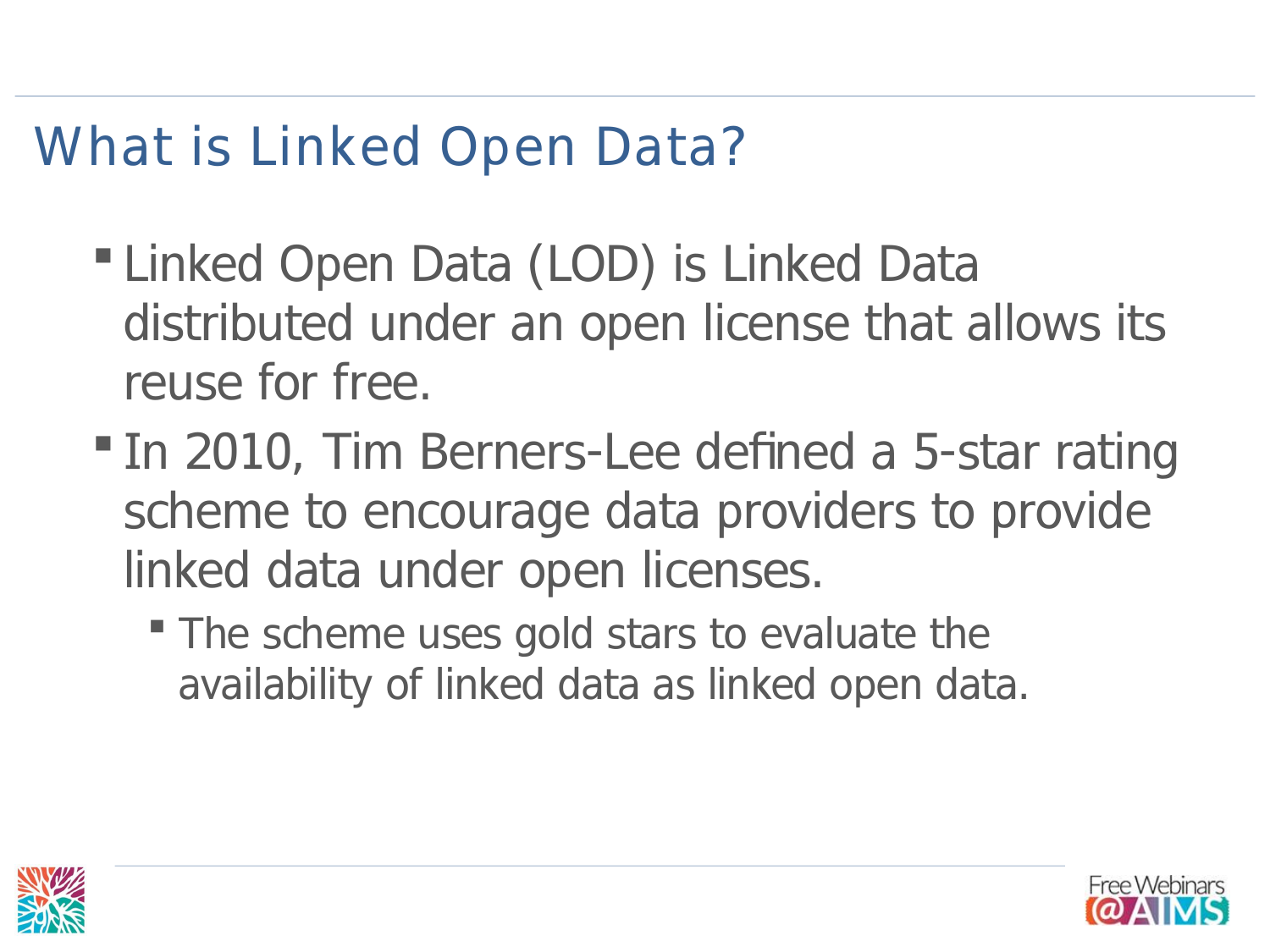

# What is Linked Open Data?
Linked Open Data (LOD) is Linked Data distributed under an open license that allows its reuse for free.
In 2010, Tim Berners-Lee defined a 5-star rating scheme to encourage data providers to provide linked data under open licenses.
The scheme uses gold stars to evaluate the availability of linked data as linked open data.